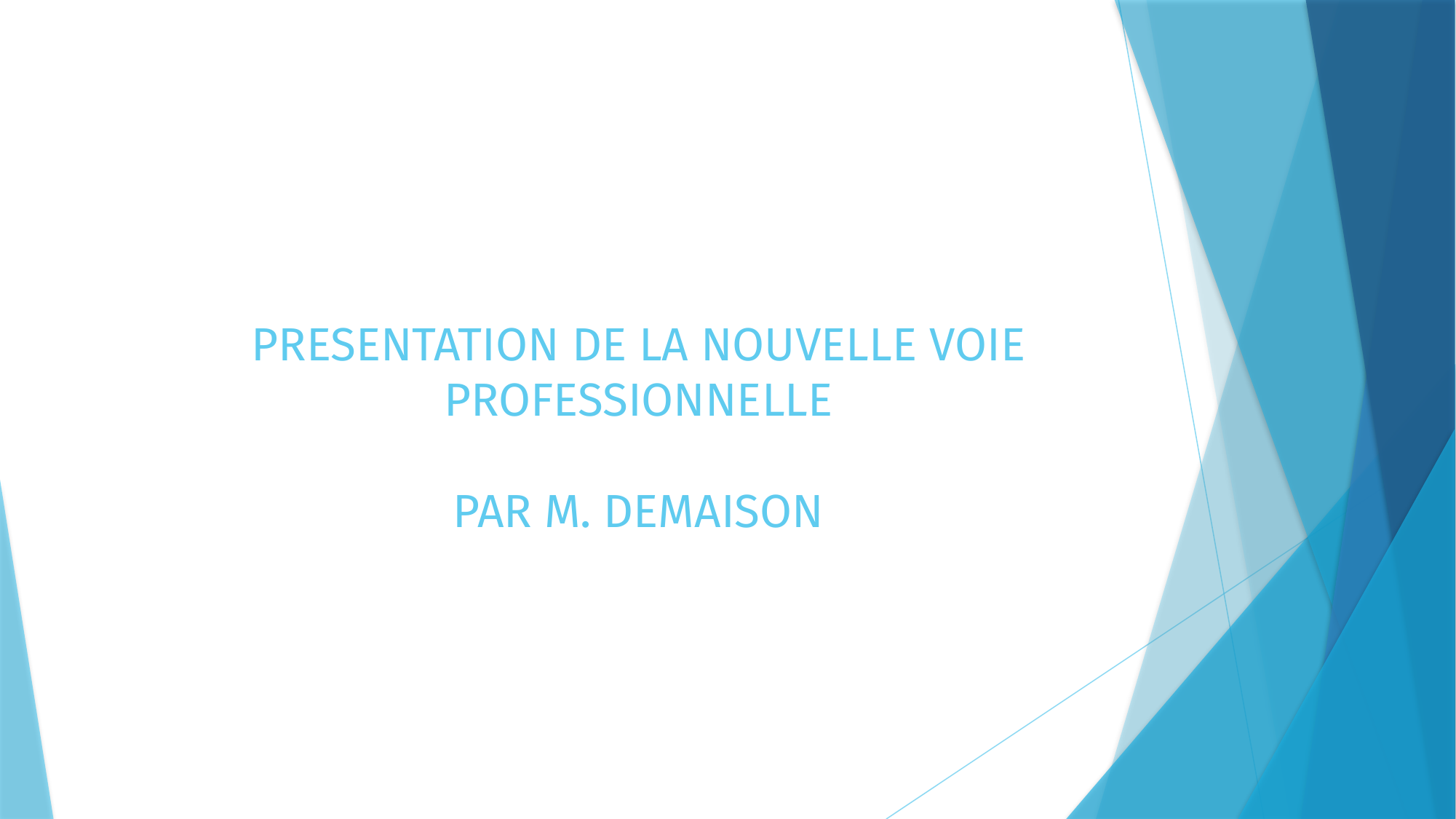

# PRESENTATION DE LA NOUVELLE VOIE PROFESSIONNELLE PAR M. DEMAISON